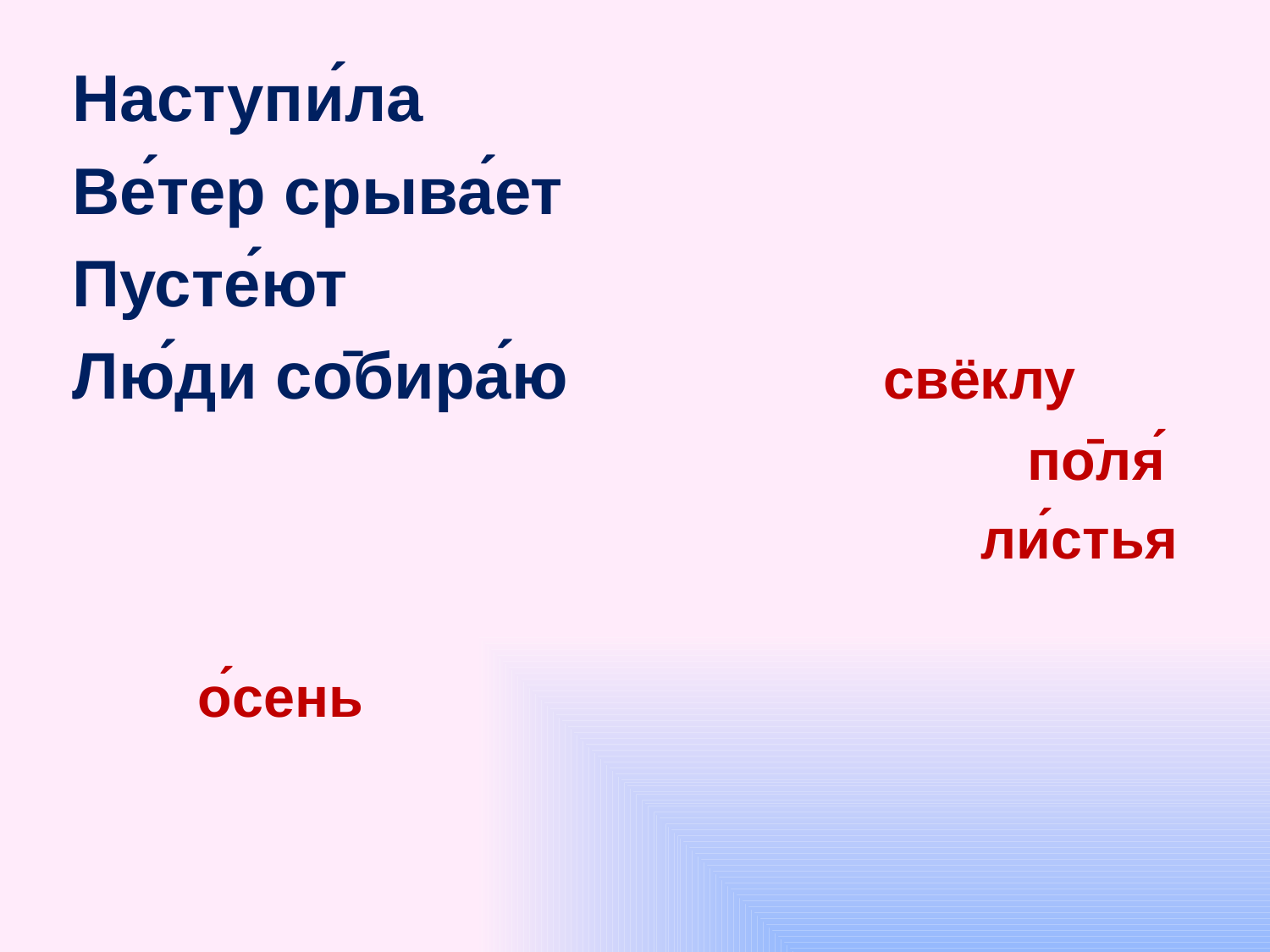

Наступи́ла
Ве́тер срыва́ет
Пусте́ют
Лю́ди со̄бира́ю                  свёклу
                                                             по̄ля́
                                                          ли́стья
                                                                                 о́сень
#